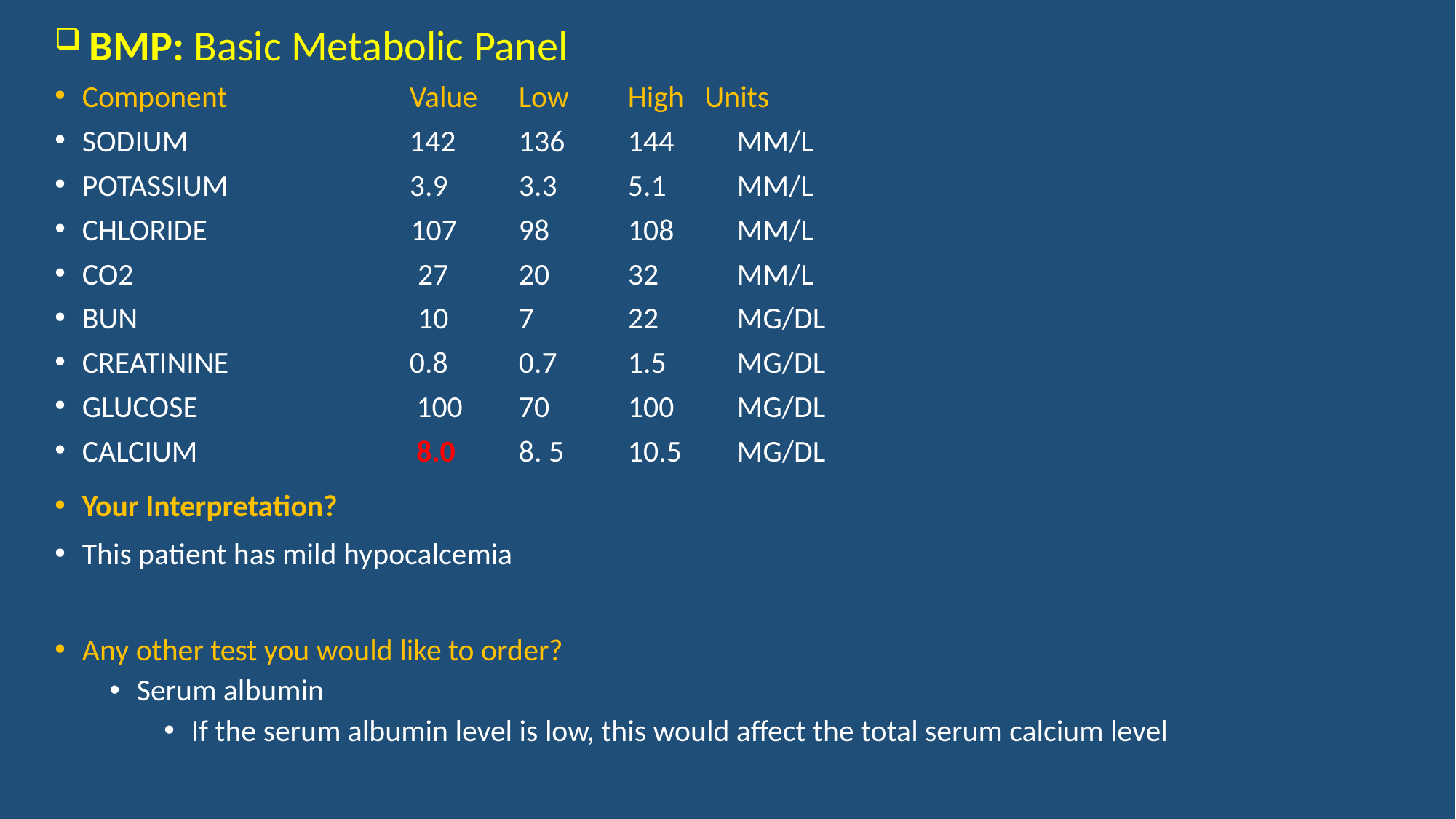

BMP: Basic Metabolic Panel
Component  	 	Value	Low 	High   Units
SODIUM 		142 	136 	144 	MM/L
POTASSIUM 	   	3.9	3.3 	5.1 	MM/L
CHLORIDE  	                107	98 	108	MM/L
CO2 		                 27 	20 	32 	MM/L
BUN 		                 10 	7 	22 	MG/DL
CREATININE 	 	0.8	0.7 	1.5	MG/DL
GLUCOSE	 	 100 	70 	100 	MG/DL
CALCIUM	 	 8.0	8. 5	10.5	MG/DL
Your Interpretation?
This patient has mild hypocalcemia

Any other test you would like to order?
Serum albumin
If the serum albumin level is low, this would affect the total serum calcium level